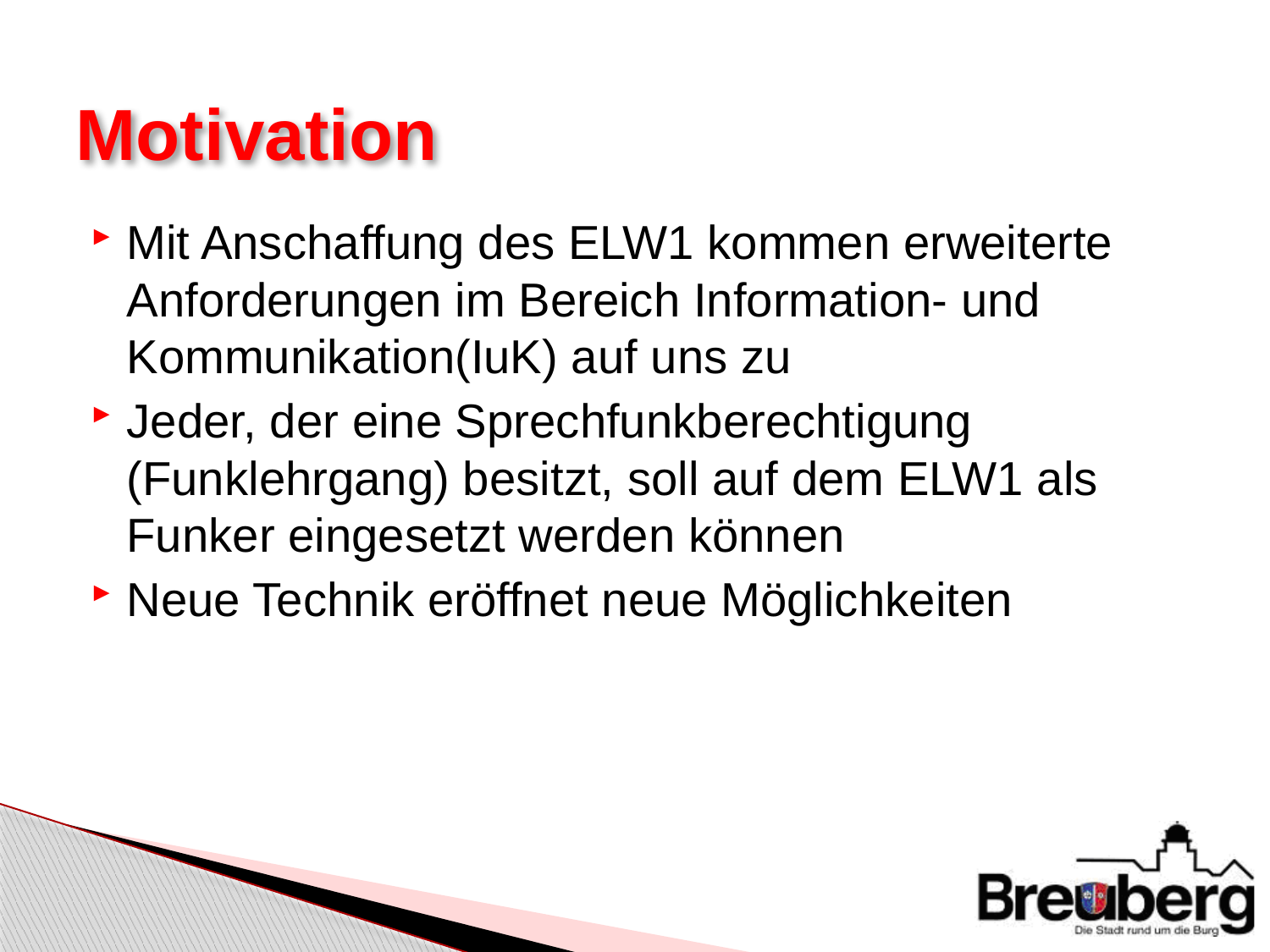

# Motivation
Mit Anschaffung des ELW1 kommen erweiterte Anforderungen im Bereich Information- und Kommunikation(IuK) auf uns zu
Jeder, der eine Sprechfunkberechtigung (Funklehrgang) besitzt, soll auf dem ELW1 als Funker eingesetzt werden können
Neue Technik eröffnet neue Möglichkeiten